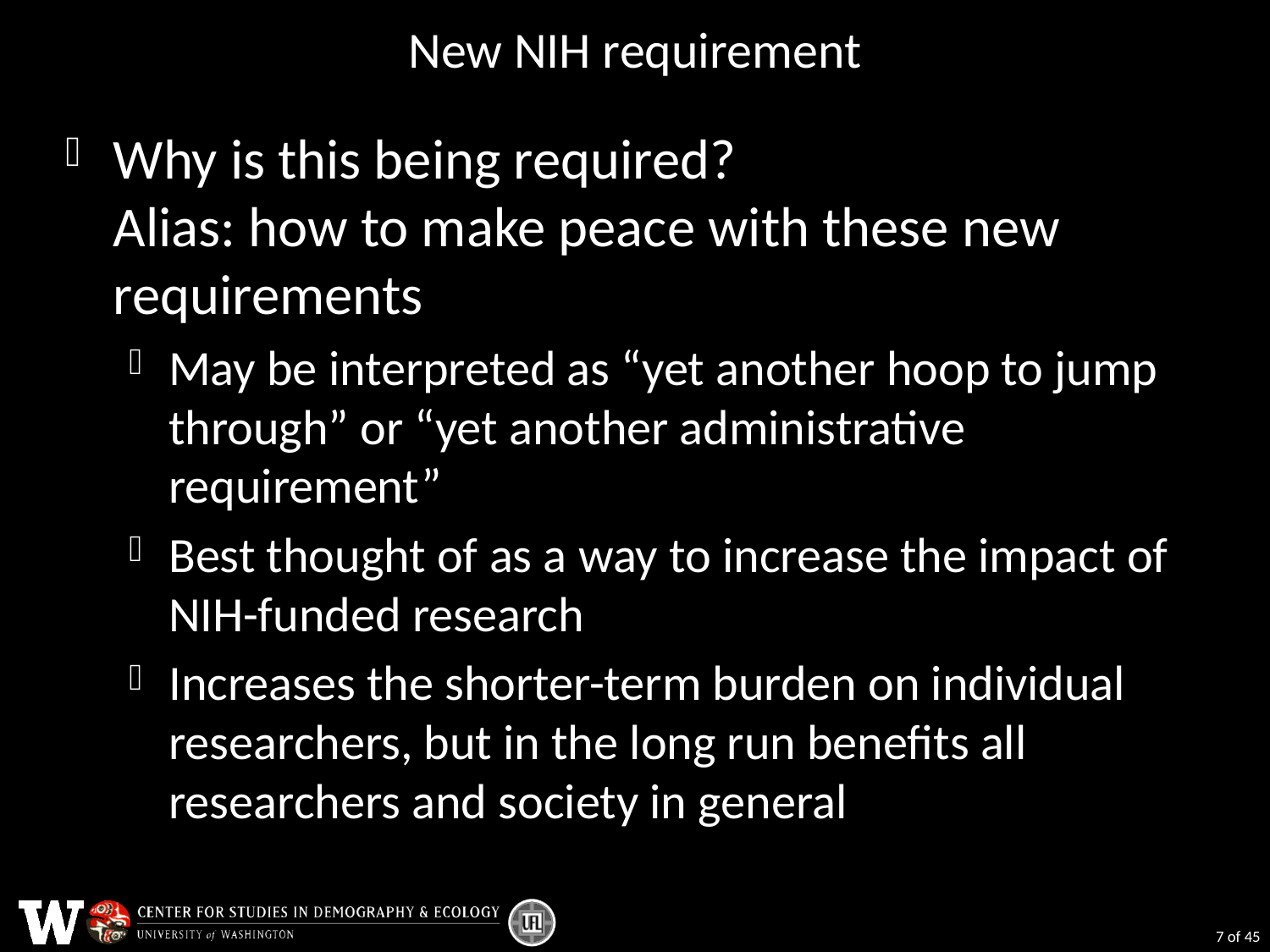

# New NIH requirement
Why is this being required?
Alias: how to make peace with these new requirements
May be interpreted as “yet another hoop to jump through” or “yet another administrative requirement”
Best thought of as a way to increase the impact of NIH-funded research
Increases the shorter-term burden on individual researchers, but in the long run benefits all researchers and society in general

7 of 45